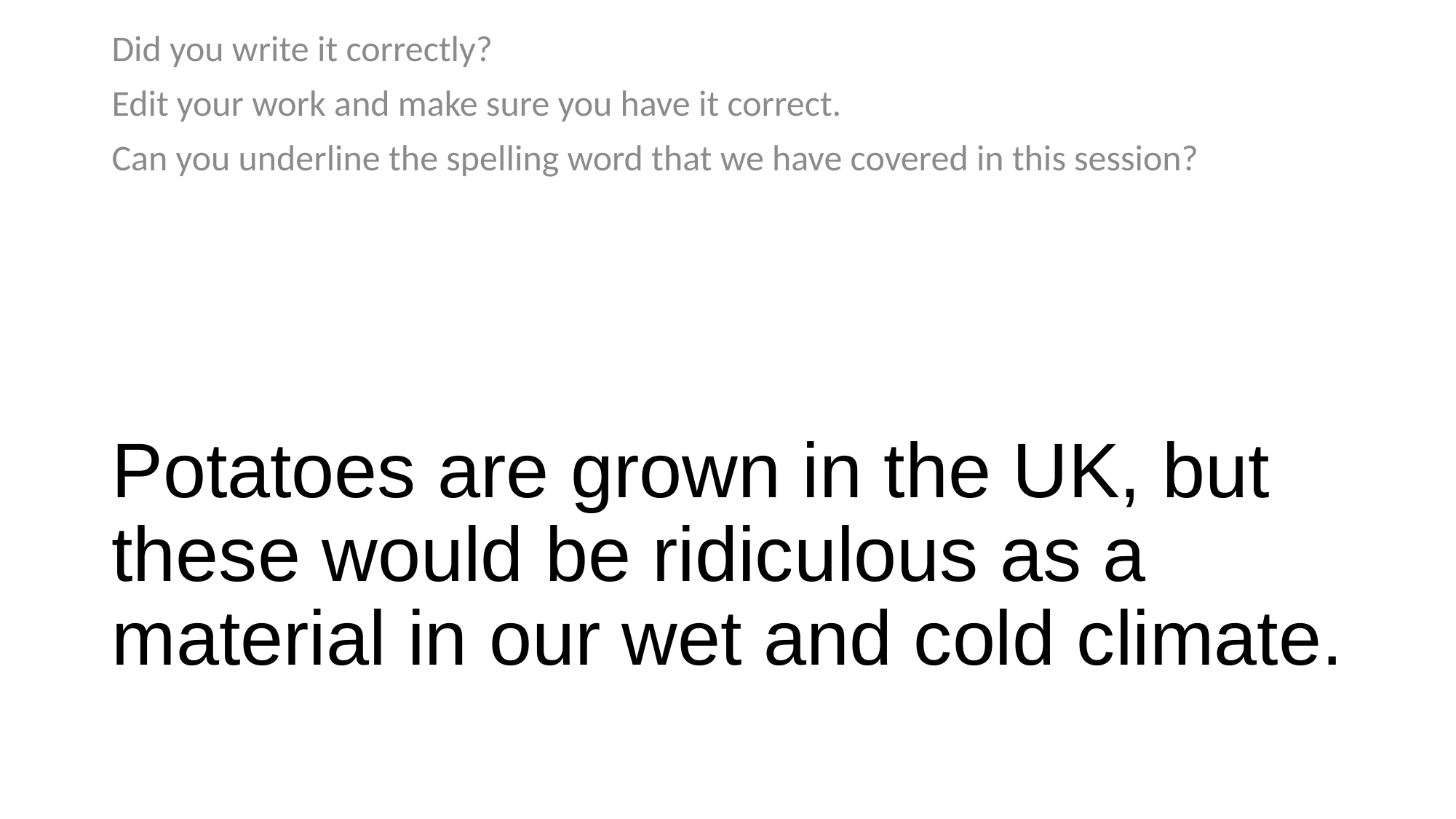

Did you write it correctly?
Edit your work and make sure you have it correct.
Can you underline the spelling word that we have covered in this session?
# Potatoes are grown in the UK, but these would be ridiculous as a material in our wet and cold climate.